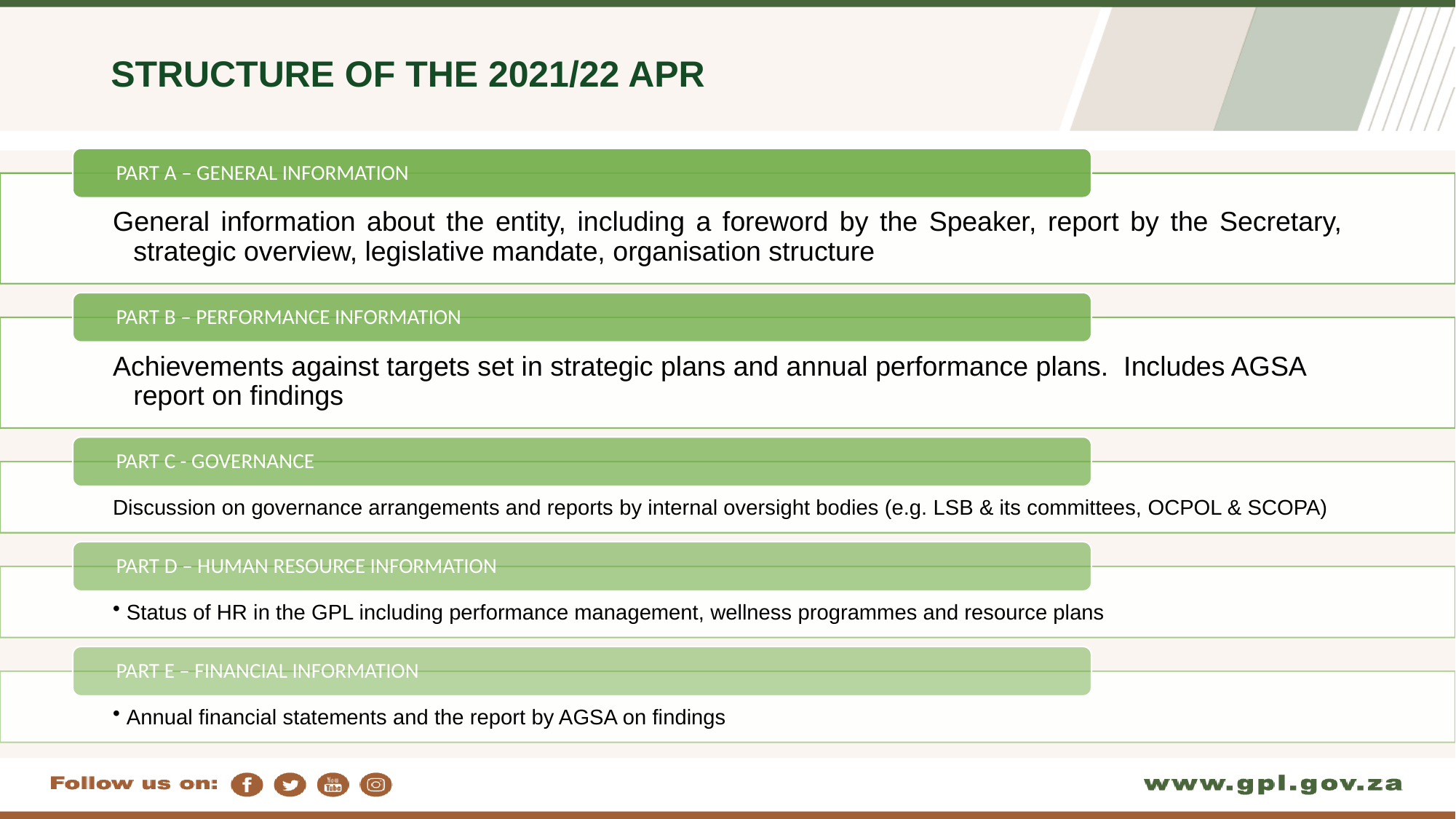

# STRUCTURE OF THE 2021/22 APR
General information about the entity, including a foreword by the Speaker, report by the Secretary, strategic overview, legislative mandate, organisation structure
PART A – GENERAL INFORMATION
Achievements against targets set in strategic plans and annual performance plans.  Includes AGSA report on findings
PART B – PERFORMANCE INFORMATION
Discussion on governance arrangements and reports by internal oversight bodies (e.g. LSB & its committees, OCPOL & SCOPA)
PART C - GOVERNANCE
Status of HR in the GPL including performance management, wellness programmes and resource plans
PART D – HUMAN RESOURCE INFORMATION
Annual financial statements and the report by AGSA on findings
PART E – FINANCIAL INFORMATION